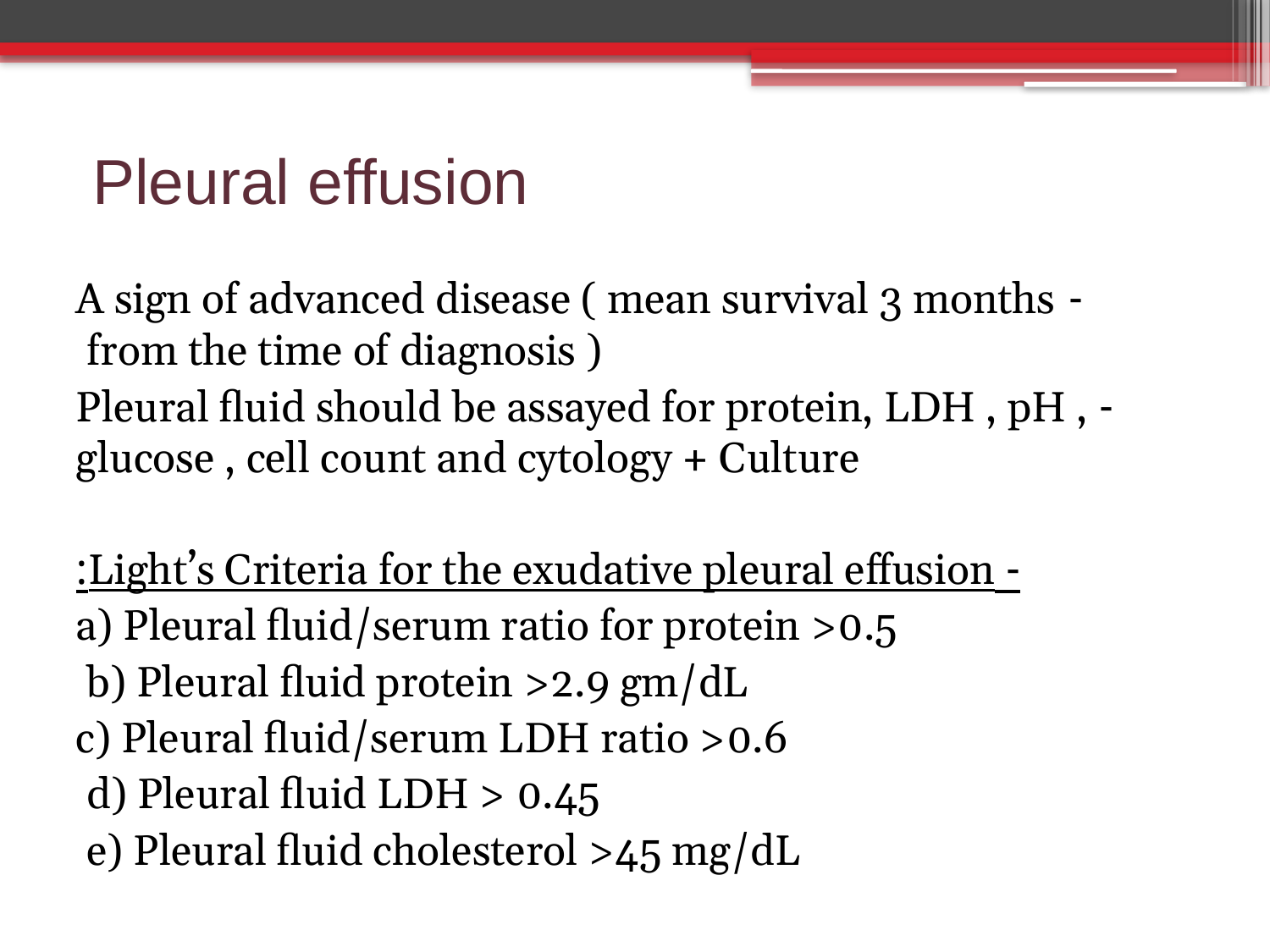

# Pleural effusion
- A sign of advanced disease ( mean survival 3 months from the time of diagnosis )
- Pleural fluid should be assayed for protein, LDH , pH , glucose , cell count and cytology + Culture

- Light’s Criteria for the exudative pleural effusion:
a) Pleural fluid/serum ratio for protein >0.5
b) Pleural fluid protein >2.9 gm/dL
c) Pleural fluid/serum LDH ratio >0.6
d) Pleural fluid LDH > 0.45
e) Pleural fluid cholesterol >45 mg/dL